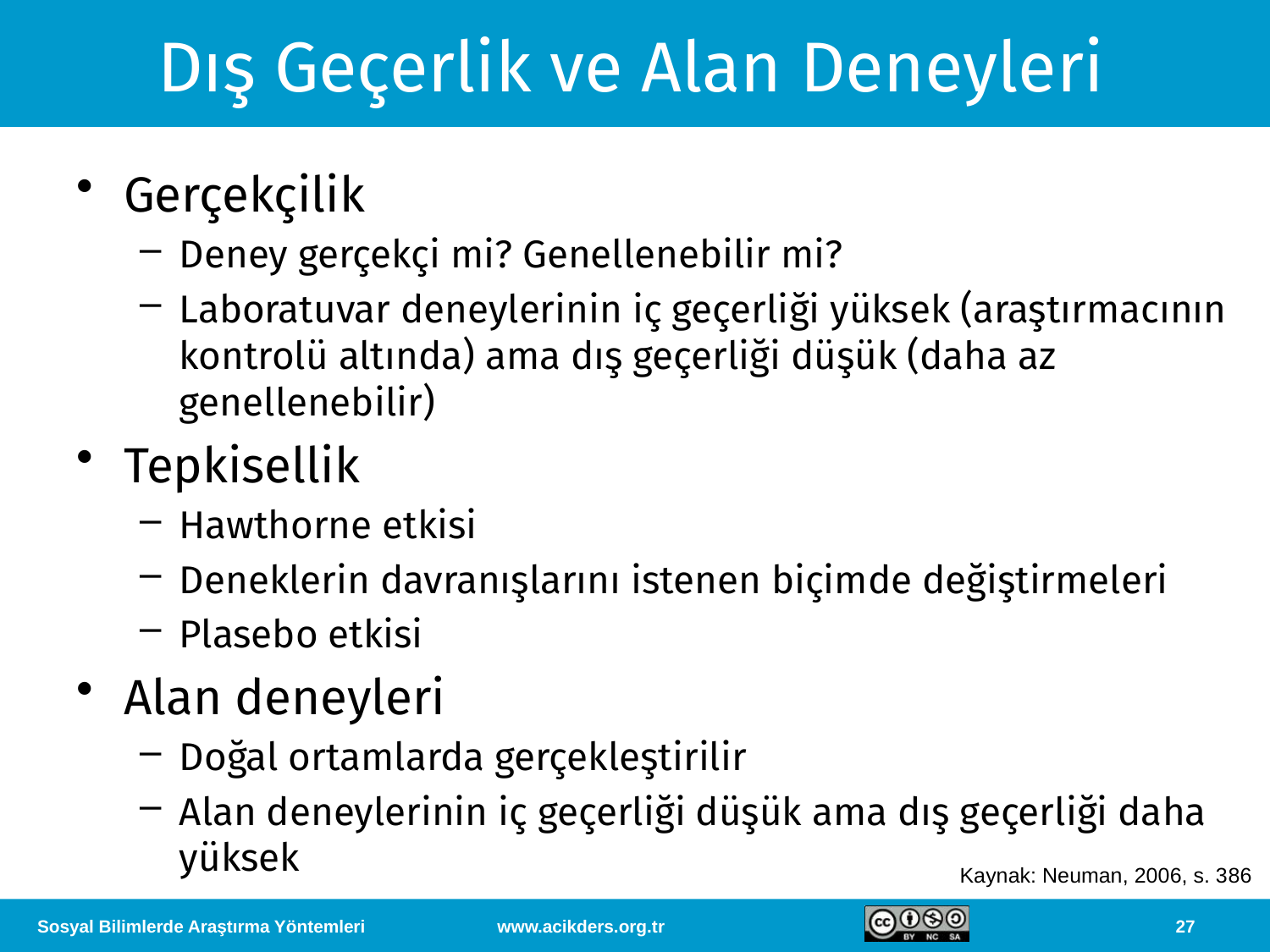

# Dış Geçerlik ve Alan Deneyleri
Gerçekçilik
Deney gerçekçi mi? Genellenebilir mi?
Laboratuvar deneylerinin iç geçerliği yüksek (araştırmacının kontrolü altında) ama dış geçerliği düşük (daha az genellenebilir)
Tepkisellik
Hawthorne etkisi
Deneklerin davranışlarını istenen biçimde değiştirmeleri
Plasebo etkisi
Alan deneyleri
Doğal ortamlarda gerçekleştirilir
Alan deneylerinin iç geçerliği düşük ama dış geçerliği daha yüksek

Kaynak: Neuman, 2006, s. 386